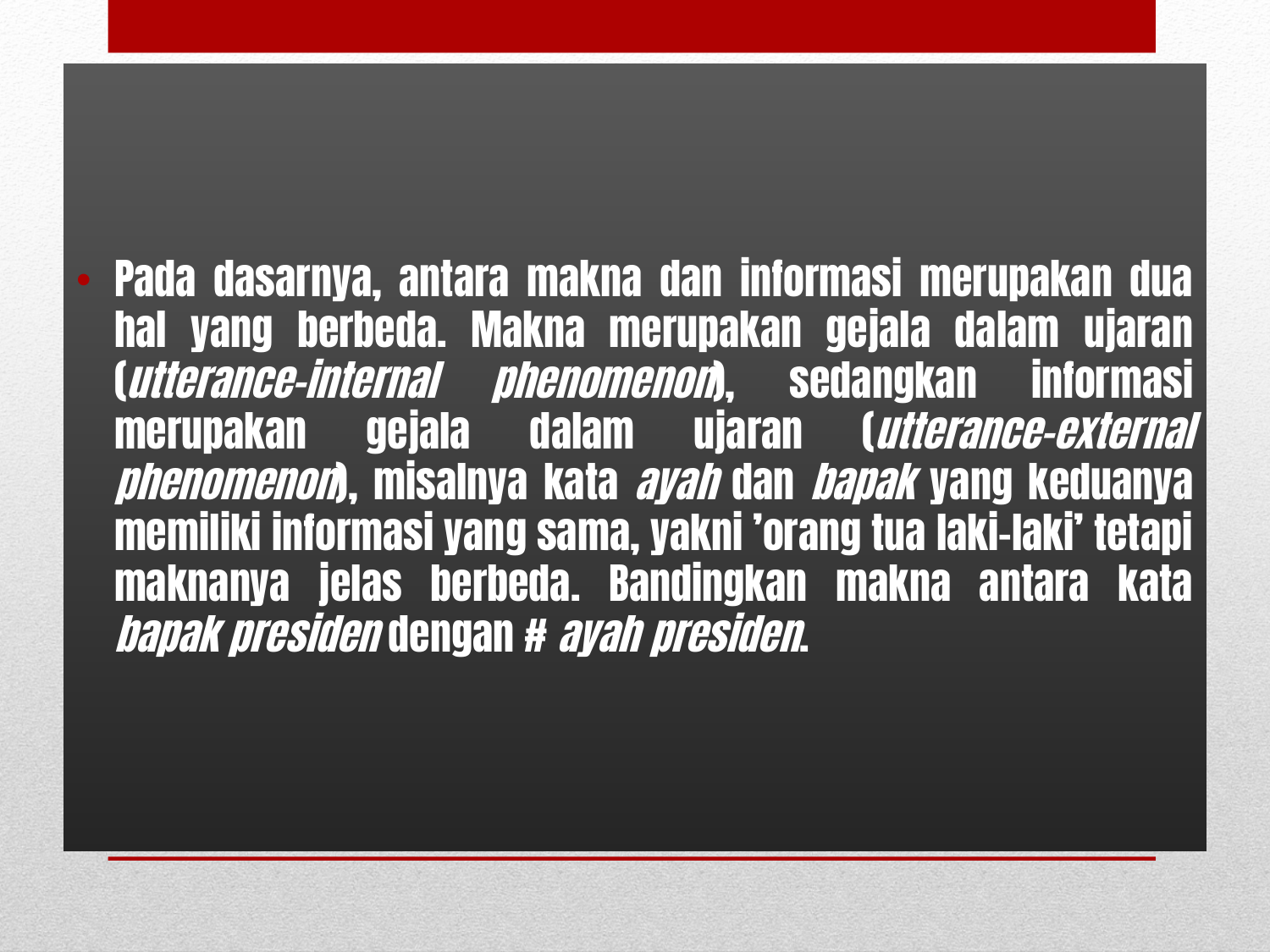

Pada dasarnya, antara makna dan informasi merupakan dua hal yang berbeda. Makna merupakan gejala dalam ujaran (utterance-internal phenomenon), sedangkan informasi merupakan gejala dalam ujaran (utterance-external phenomenon), misalnya kata ayah dan bapak yang keduanya memiliki informasi yang sama, yakni ’orang tua laki-laki’ tetapi maknanya jelas berbeda. Bandingkan makna antara kata bapak presiden dengan # ayah presiden.